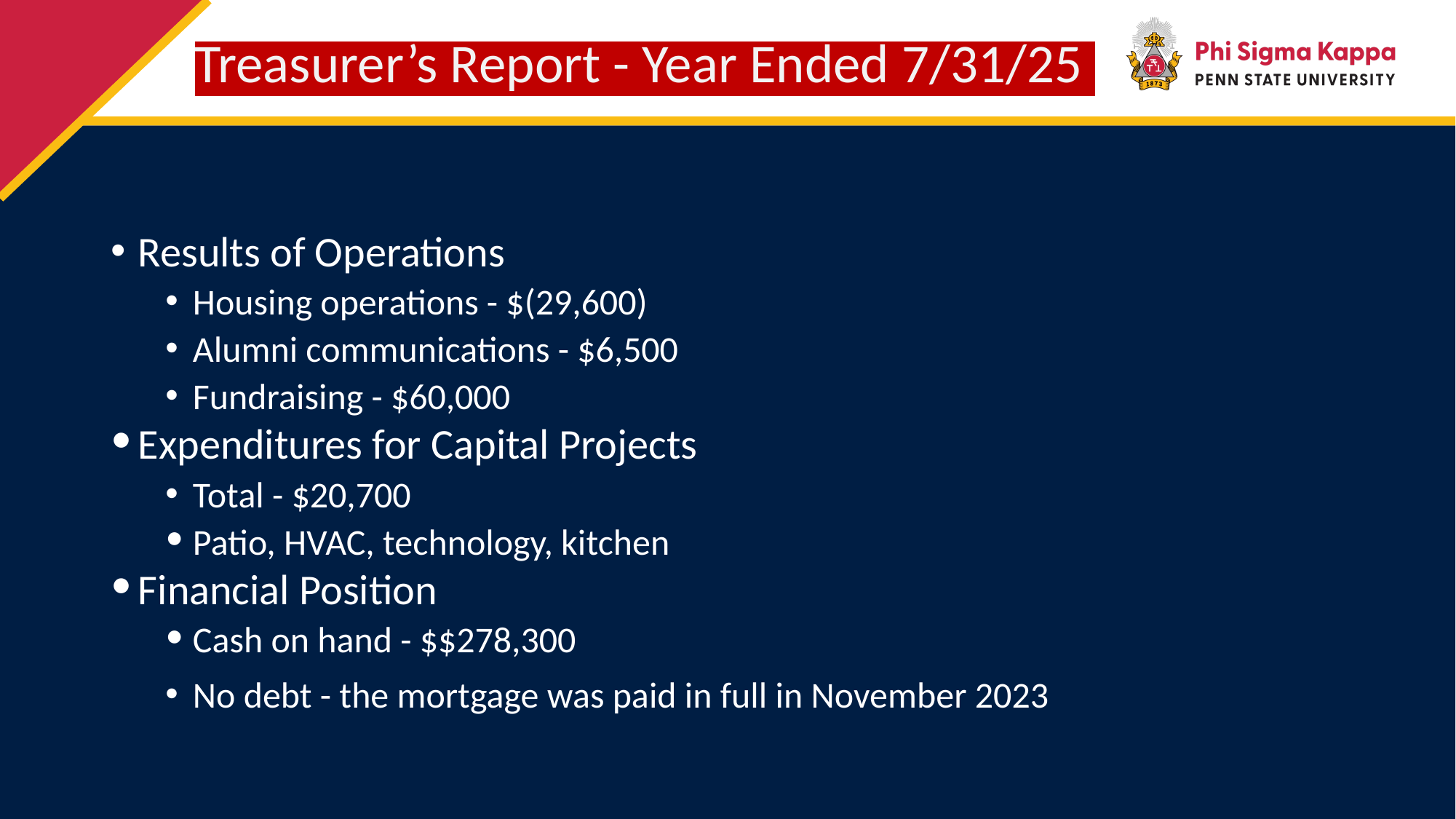

# Treasurer’s Report - Year Ended 7/31/25
Results of Operations
Housing operations - $(29,600)
Alumni communications - $6,500
Fundraising - $60,000
Expenditures for Capital Projects
Total - $20,700
Patio, HVAC, technology, kitchen
Financial Position
Cash on hand - $$278,300
No debt - the mortgage was paid in full in November 2023